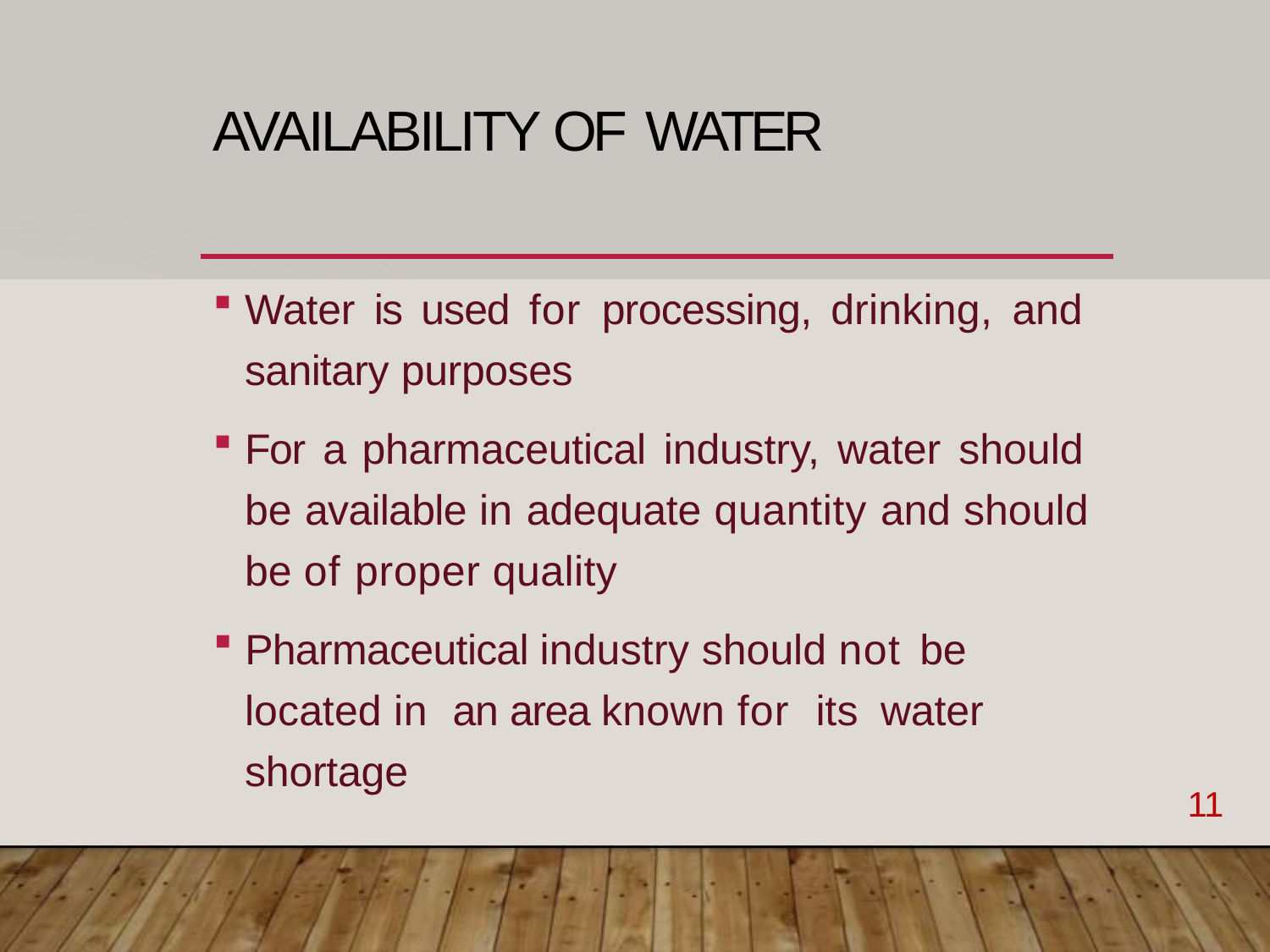

# AVAILABILITY OF WATER

Water is used for processing, drinking, and  sanitary purposes
For a pharmaceutical industry, water should  be available in adequate quantity and should  be of proper quality
Pharmaceutical industry should not be
located in an area known for  its water
shortage
11